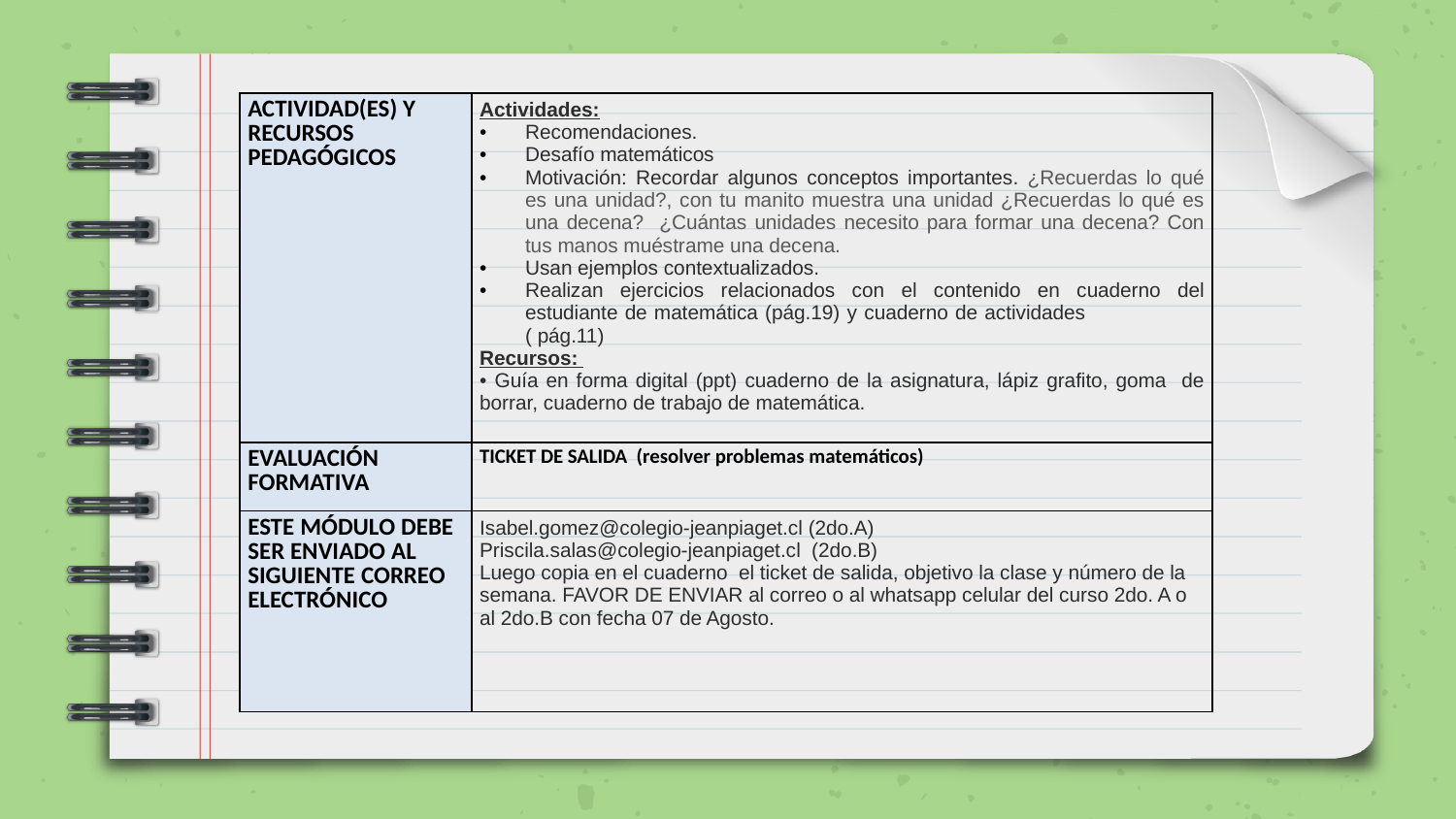

| ACTIVIDAD(ES) Y RECURSOS PEDAGÓGICOS | Actividades: Recomendaciones. Desafío matemáticos Motivación: Recordar algunos conceptos importantes. ¿Recuerdas lo qué es una unidad?, con tu manito muestra una unidad ¿Recuerdas lo qué es una decena? ¿Cuántas unidades necesito para formar una decena? Con tus manos muéstrame una decena. Usan ejemplos contextualizados. Realizan ejercicios relacionados con el contenido en cuaderno del estudiante de matemática (pág.19) y cuaderno de actividades ( pág.11) Recursos: • Guía en forma digital (ppt) cuaderno de la asignatura, lápiz grafito, goma de borrar, cuaderno de trabajo de matemática. |
| --- | --- |
| EVALUACIÓN FORMATIVA | TICKET DE SALIDA (resolver problemas matemáticos) |
| ESTE MÓDULO DEBE SER ENVIADO AL SIGUIENTE CORREO ELECTRÓNICO | Isabel.gomez@colegio-jeanpiaget.cl (2do.A) Priscila.salas@colegio-jeanpiaget.cl (2do.B) Luego copia en el cuaderno el ticket de salida, objetivo la clase y número de la semana. FAVOR DE ENVIAR al correo o al whatsapp celular del curso 2do. A o al 2do.B con fecha 07 de Agosto. |